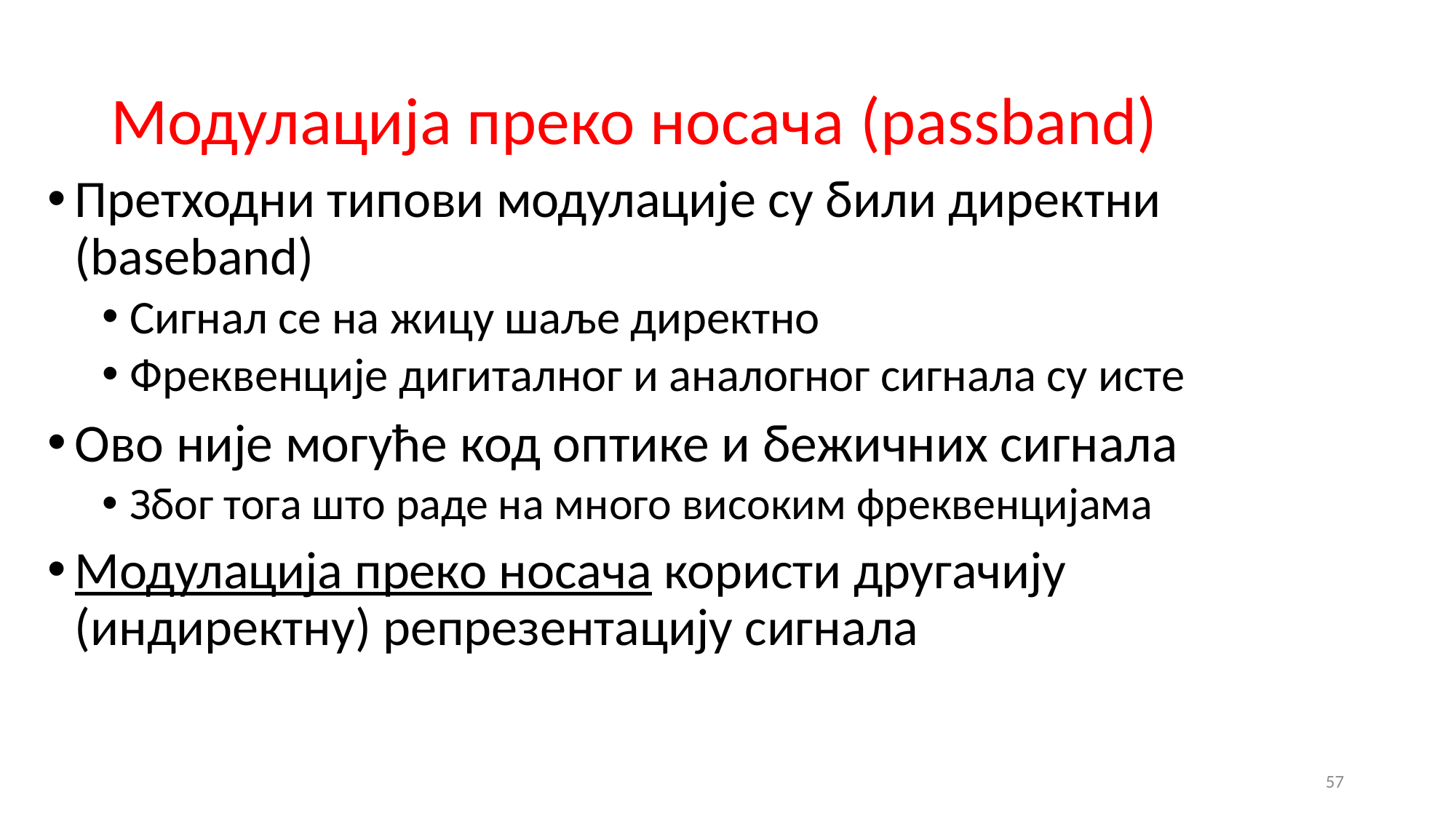

# Модулација преко носача (passband)
Претходни типови модулације су били директни (baseband)
Сигнал се на жицу шаље директно
Фреквенције дигиталног и аналогног сигнала су исте
Ово није могуће код оптике и бежичних сигнала
Због тога што раде на много високим фреквенцијама
Модулација преко носача користи другачију (индиректну) репрезентацију сигнала
57